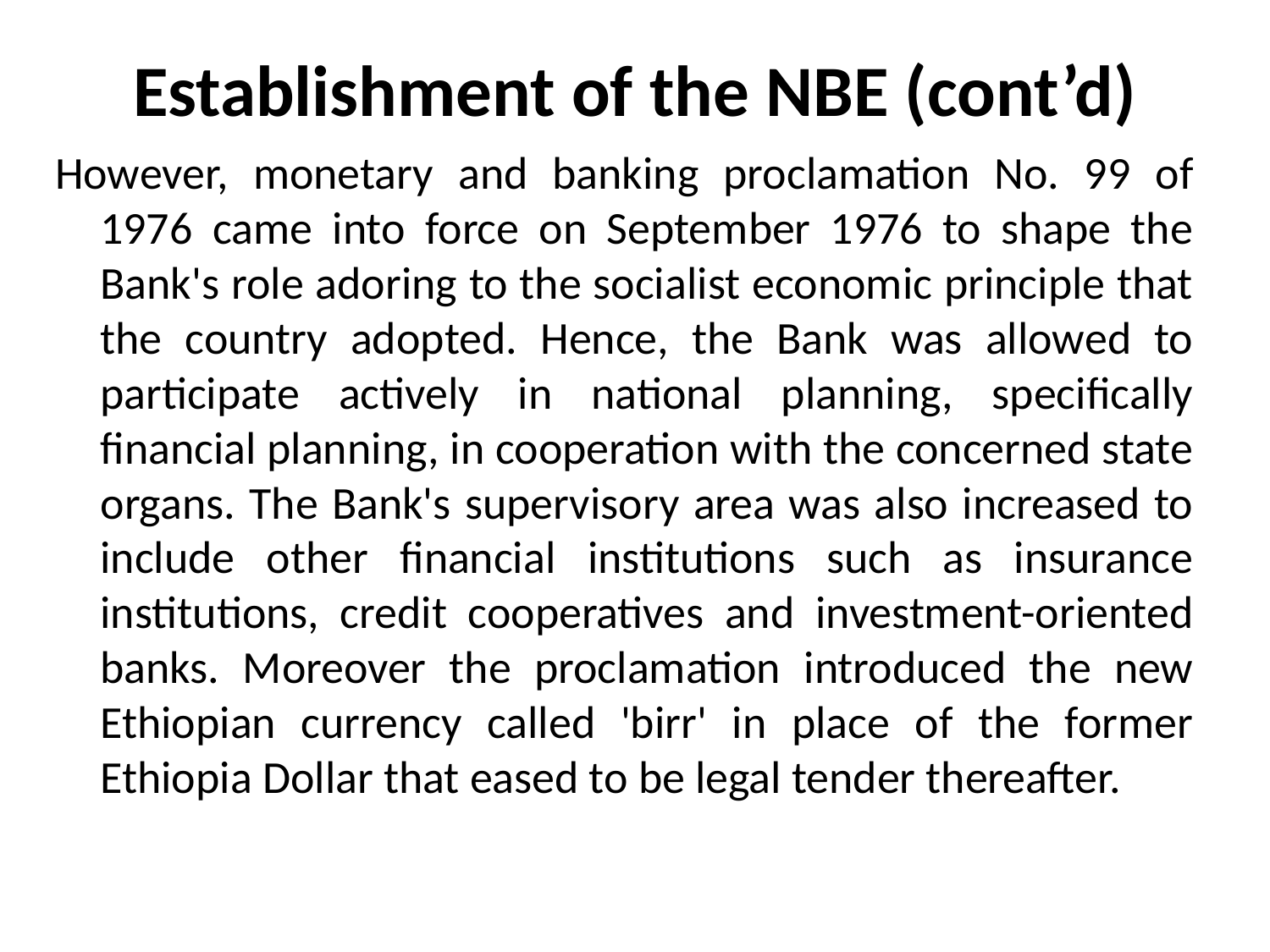

# Establishment of the NBE (cont’d)
However, monetary and banking proclamation No. 99 of 1976 came into force on September 1976 to shape the Bank's role adoring to the socialist economic principle that the country adopted. Hence, the Bank was allowed to participate actively in national planning, specifically financial planning, in cooperation with the concerned state organs. The Bank's supervisory area was also increased to include other financial institutions such as insurance institutions, credit cooperatives and investment-oriented banks. Moreover the proclamation introduced the new Ethiopian currency called 'birr' in place of the former Ethiopia Dollar that eased to be legal tender thereafter.